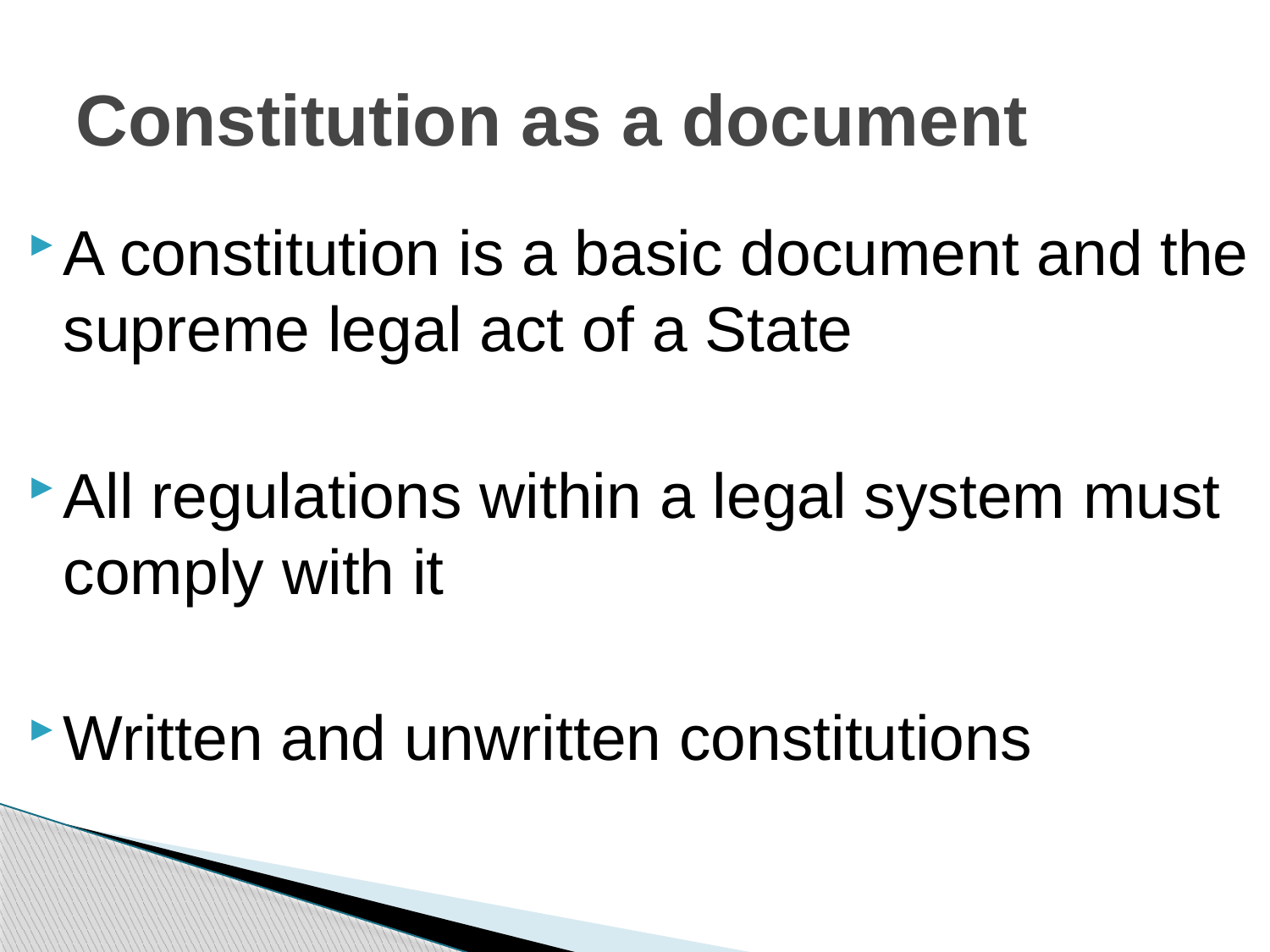

# Constitution as a document
A constitution is a basic document and the supreme legal act of a State

All regulations within a legal system must comply with it

Written and unwritten constitutions